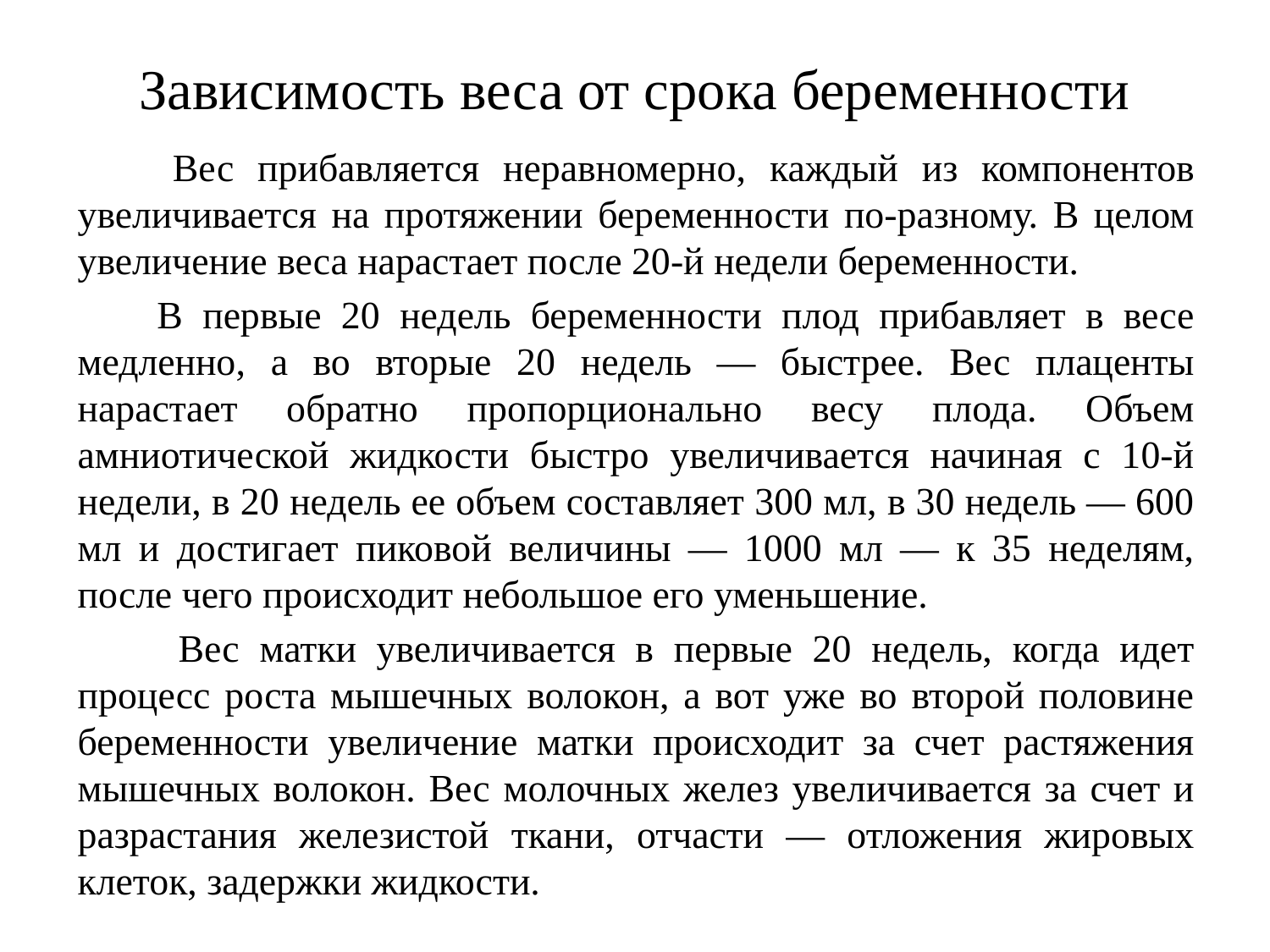

# Зависимость веса от срока беременности
    Вес прибавляется неравномерно, каждый из компонентов увеличивается на протяжении беременности по-разному. В целом увеличение веса нарастает после 20-й недели беременности.
    В первые 20 недель беременности плод прибавляет в весе медленно, а во вторые 20 недель — быстрее. Вес плаценты нарастает обратно пропорционально весу плода. Объем амниотической жидкости быстро увеличивается начиная с 10-й недели, в 20 недель ее объем составляет 300 мл, в 30 недель — 600 мл и достигает пиковой величины — 1000 мл — к 35 неделям, после чего происходит небольшое его уменьшение.
     Вес матки увеличивается в первые 20 недель, когда идет процесс роста мышечных волокон, а вот уже во второй половине беременности увеличение матки происходит за счет растяжения мышечных волокон. Вес молочных желез увеличивается за счет и разрастания железистой ткани, отчасти — отложения жировых клеток, задержки жидкости.